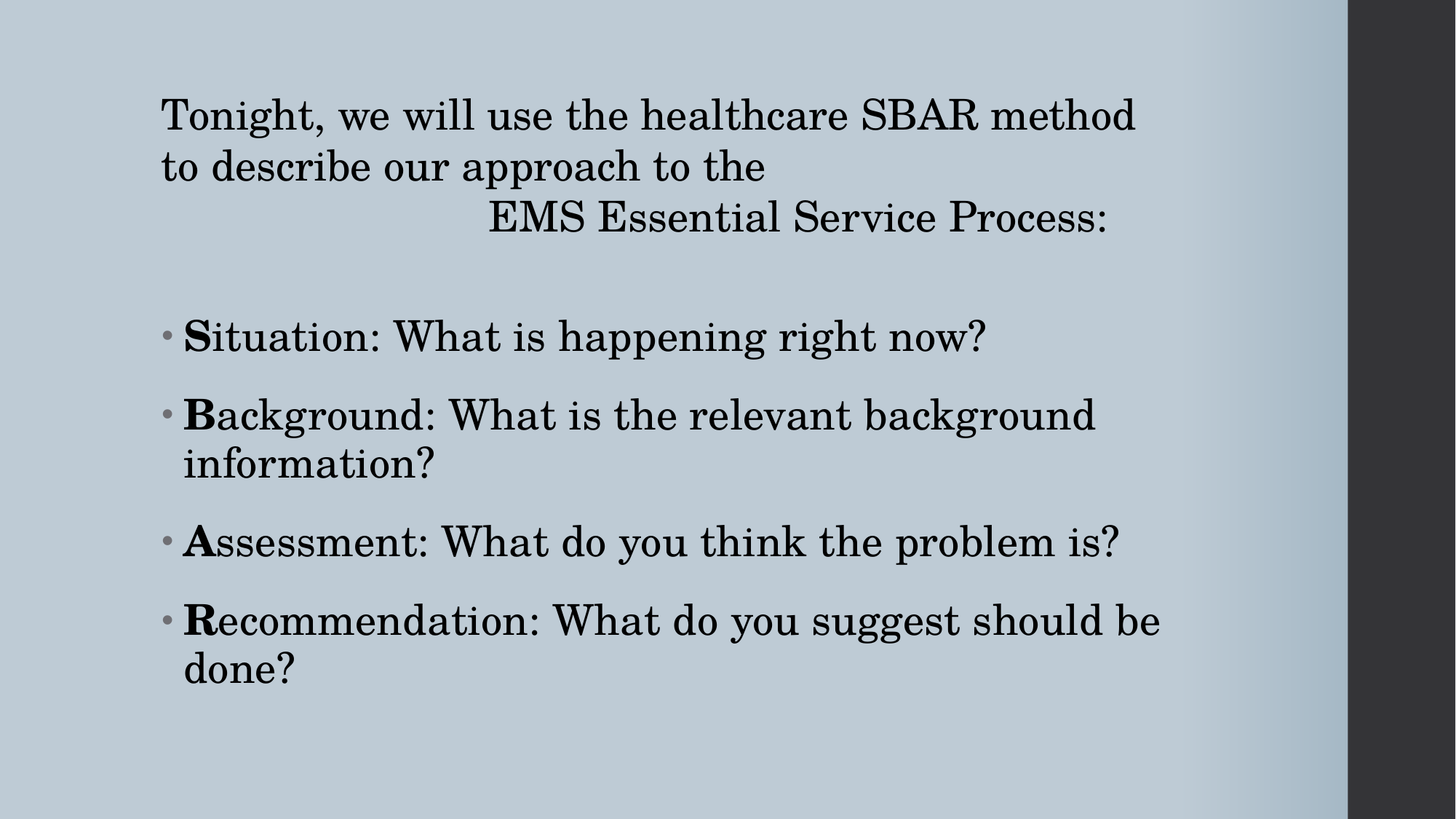

#
Tonight, we will use the healthcare SBAR method
to describe our approach to the
			EMS Essential Service Process:
Situation: What is happening right now?
Background: What is the relevant background information?
Assessment: What do you think the problem is?
Recommendation: What do you suggest should be done?